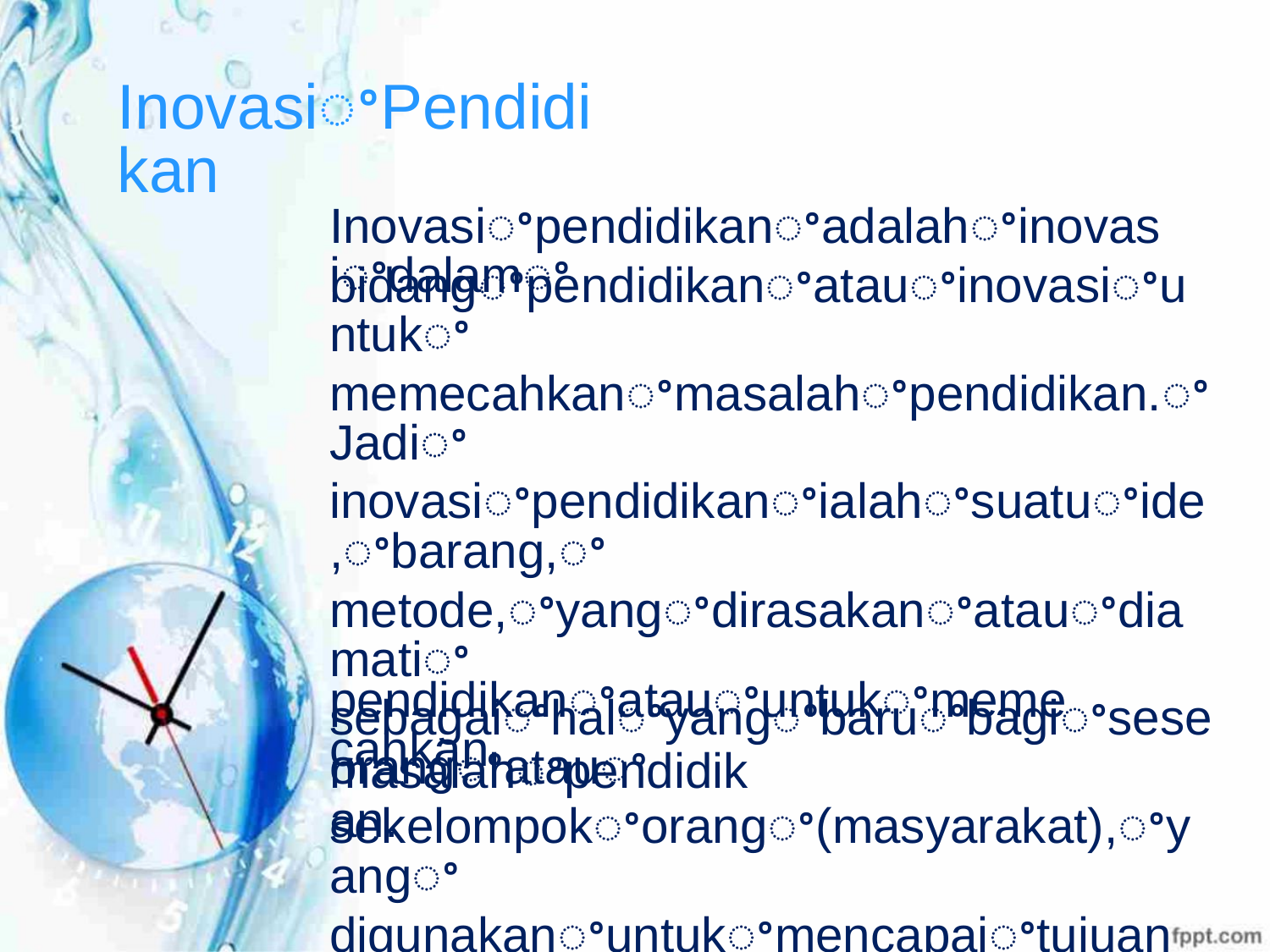

InovasiꢀPendidikan
Inovasiꢀpendidikanꢀadalahꢀinovasiꢀdalamꢀ
bidangꢀpendidikanꢀatauꢀinovasiꢀuntukꢀ
memecahkanꢀmasalahꢀpendidikan.ꢀJadiꢀ
inovasiꢀpendidikanꢀialahꢀsuatuꢀide,ꢀbarang,ꢀ
metode,ꢀyangꢀdirasakanꢀatauꢀdiamatiꢀ
sebagaiꢀhalꢀyangꢀbaruꢀbagiꢀseseorangꢀatauꢀ
sekelompokꢀorangꢀ(masyarakat),ꢀyangꢀ
digunakanꢀuntukꢀmencapaiꢀtujuanꢀ
pendidikanꢀatauꢀuntukꢀmemecahkan
masalahꢀpendidikan.